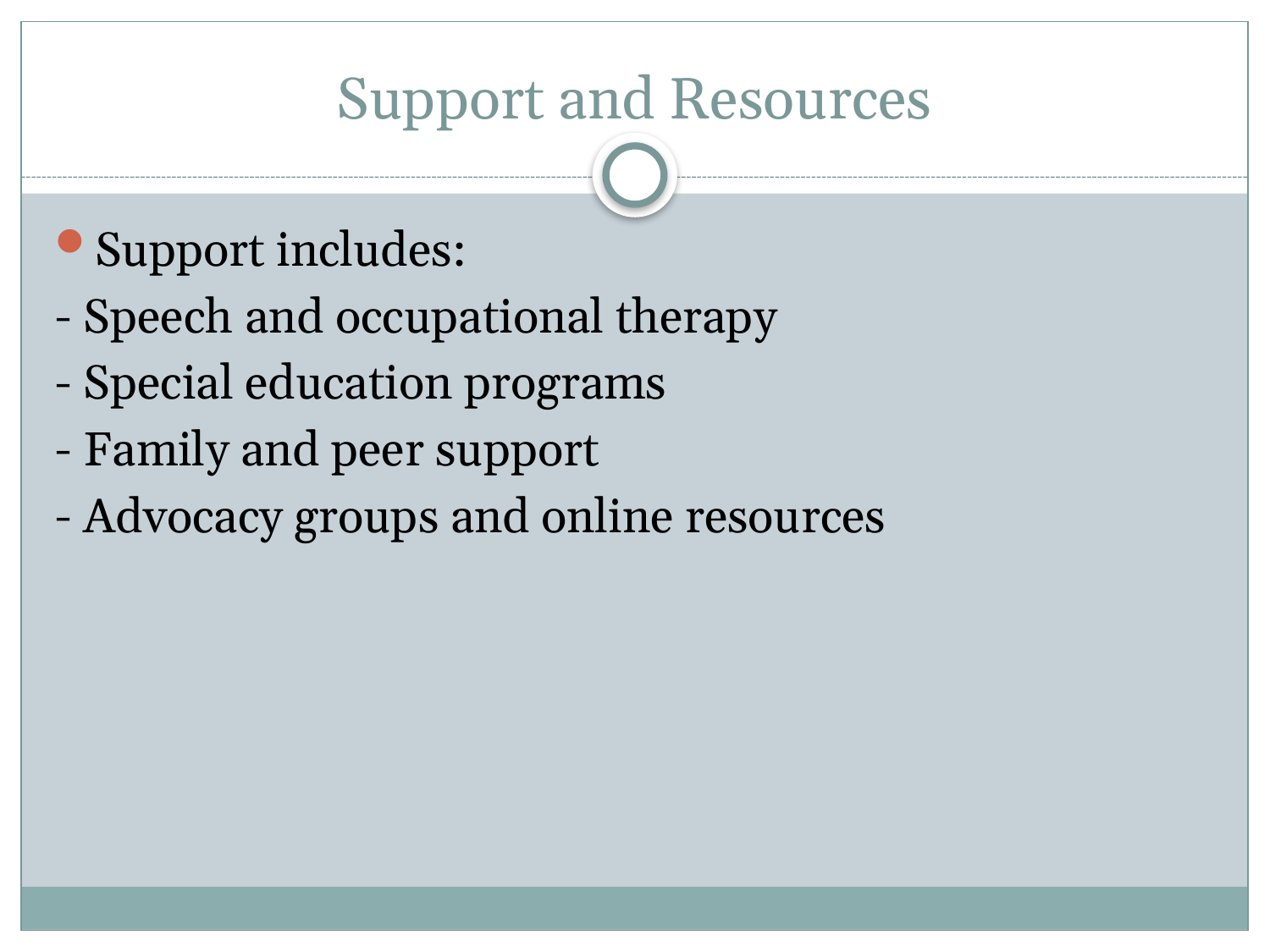

# Support and Resources
Support includes:
- Speech and occupational therapy
- Special education programs
- Family and peer support
- Advocacy groups and online resources